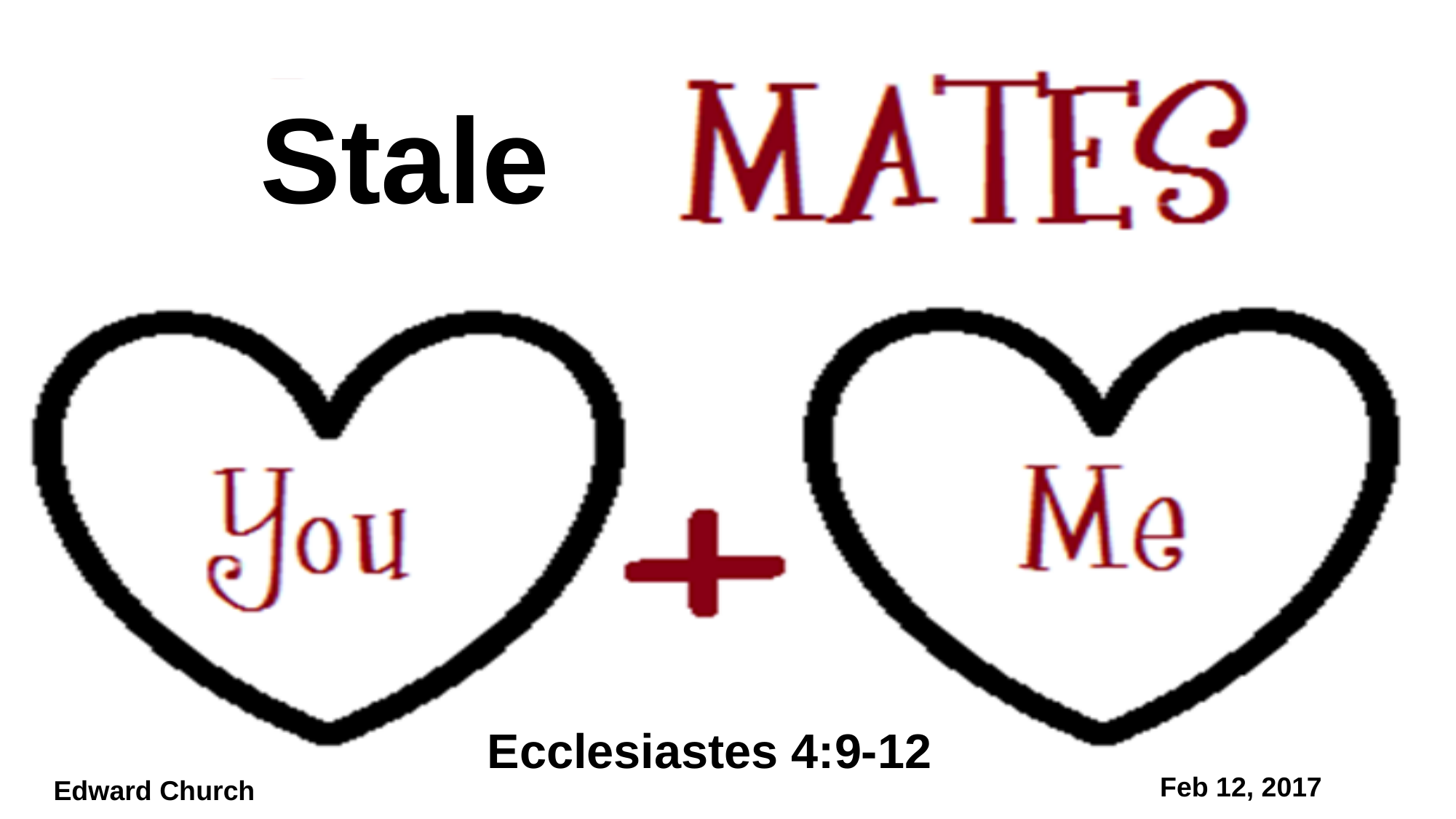

# Stale
Ecclesiastes 4:9-12
Feb 12, 2017
Edward Church